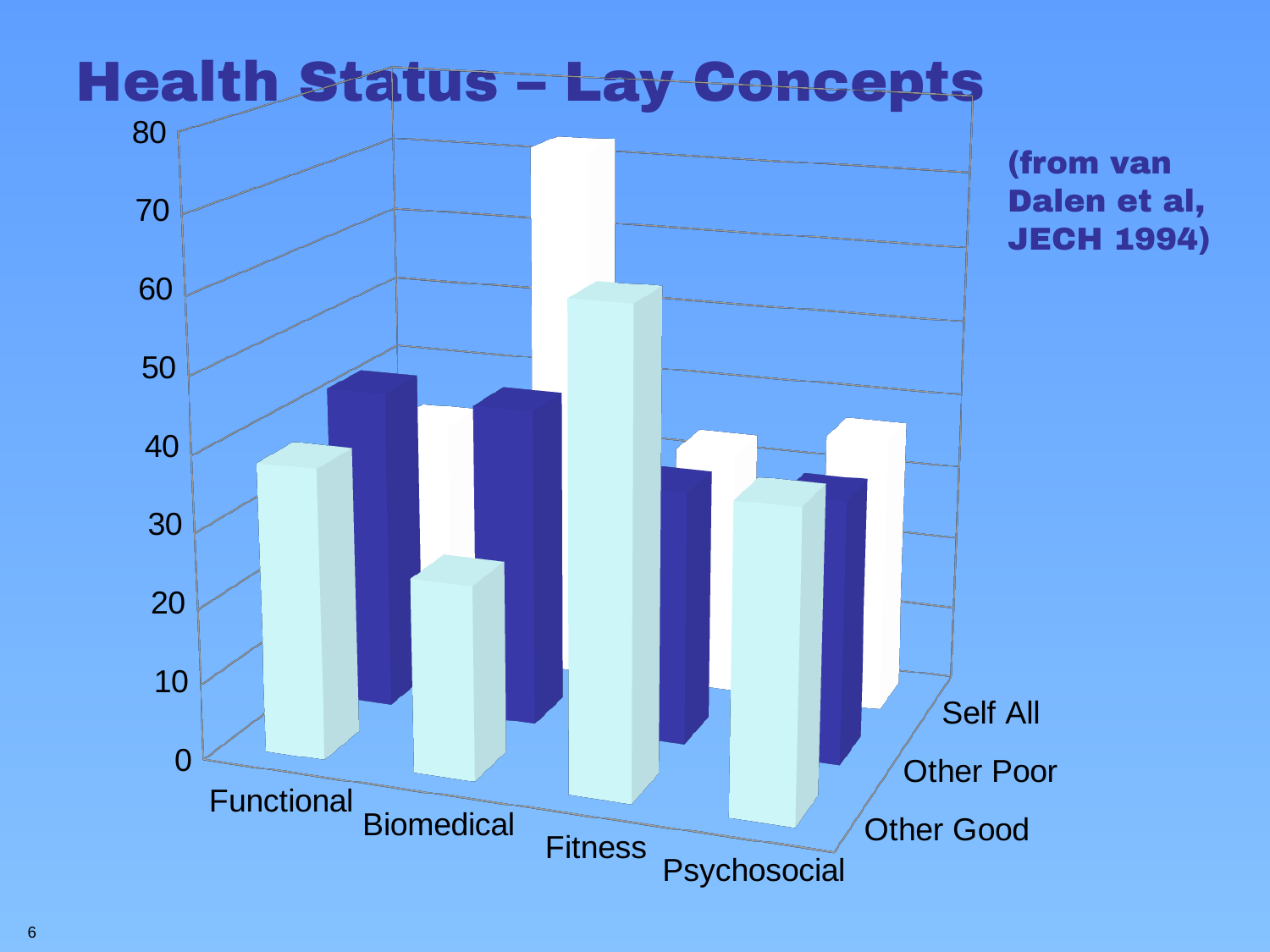

# Health Status – Lay Concepts

[unsupported chart]

(from van Dalen et al, JECH 1994)
6